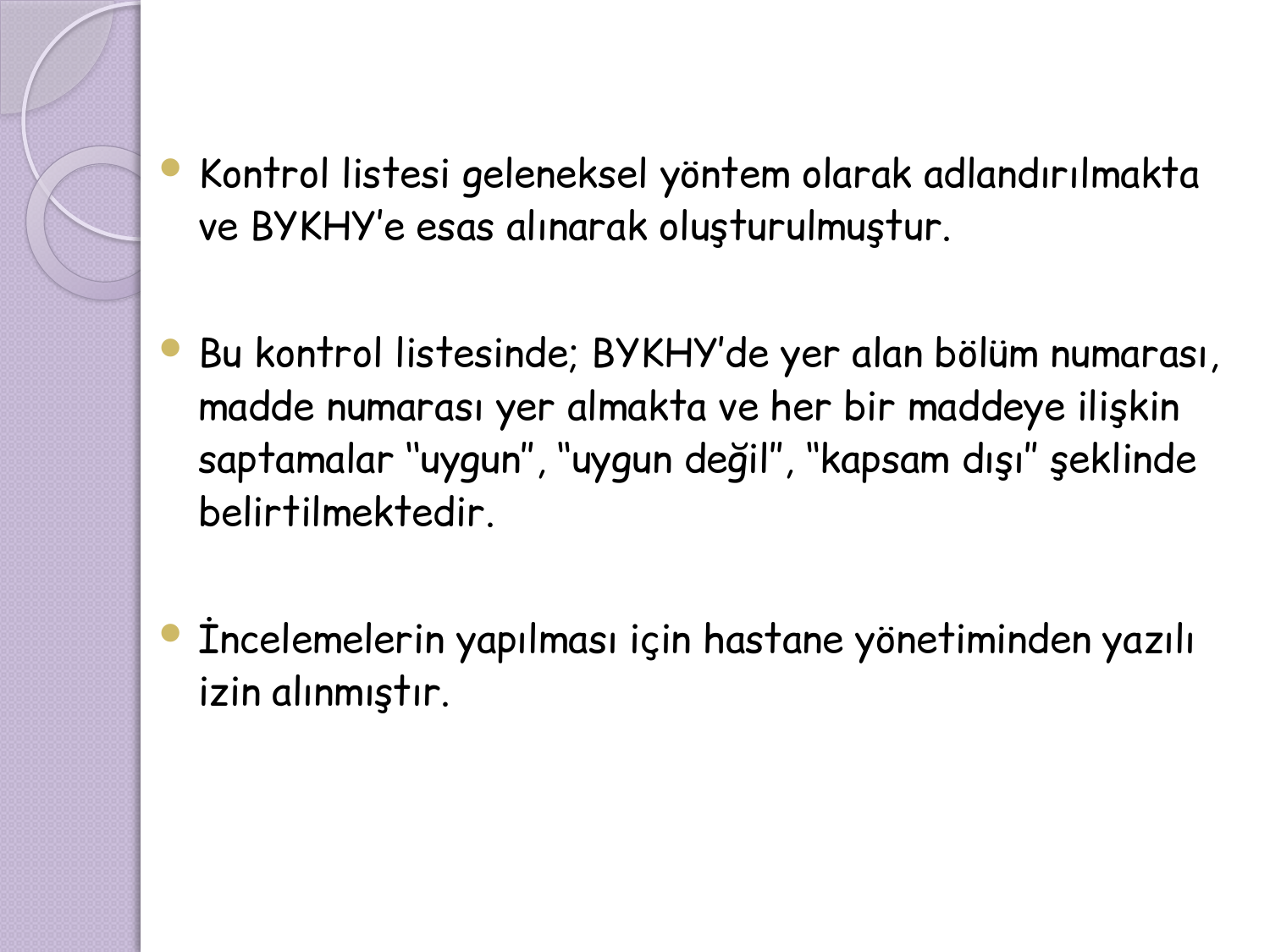

#
Kontrol listesi geleneksel yöntem olarak adlandırılmakta ve BYKHY’e esas alınarak oluşturulmuştur.

Bu kontrol listesinde; BYKHY’de yer alan bölüm numarası, madde numarası yer almakta ve her bir maddeye ilişkin saptamalar ‘‘uygun’’, ‘‘uygun değil’’, ‘‘kapsam dışı’’ şeklinde belirtilmektedir.

İncelemelerin yapılması için hastane yönetiminden yazılı izin alınmıştır.